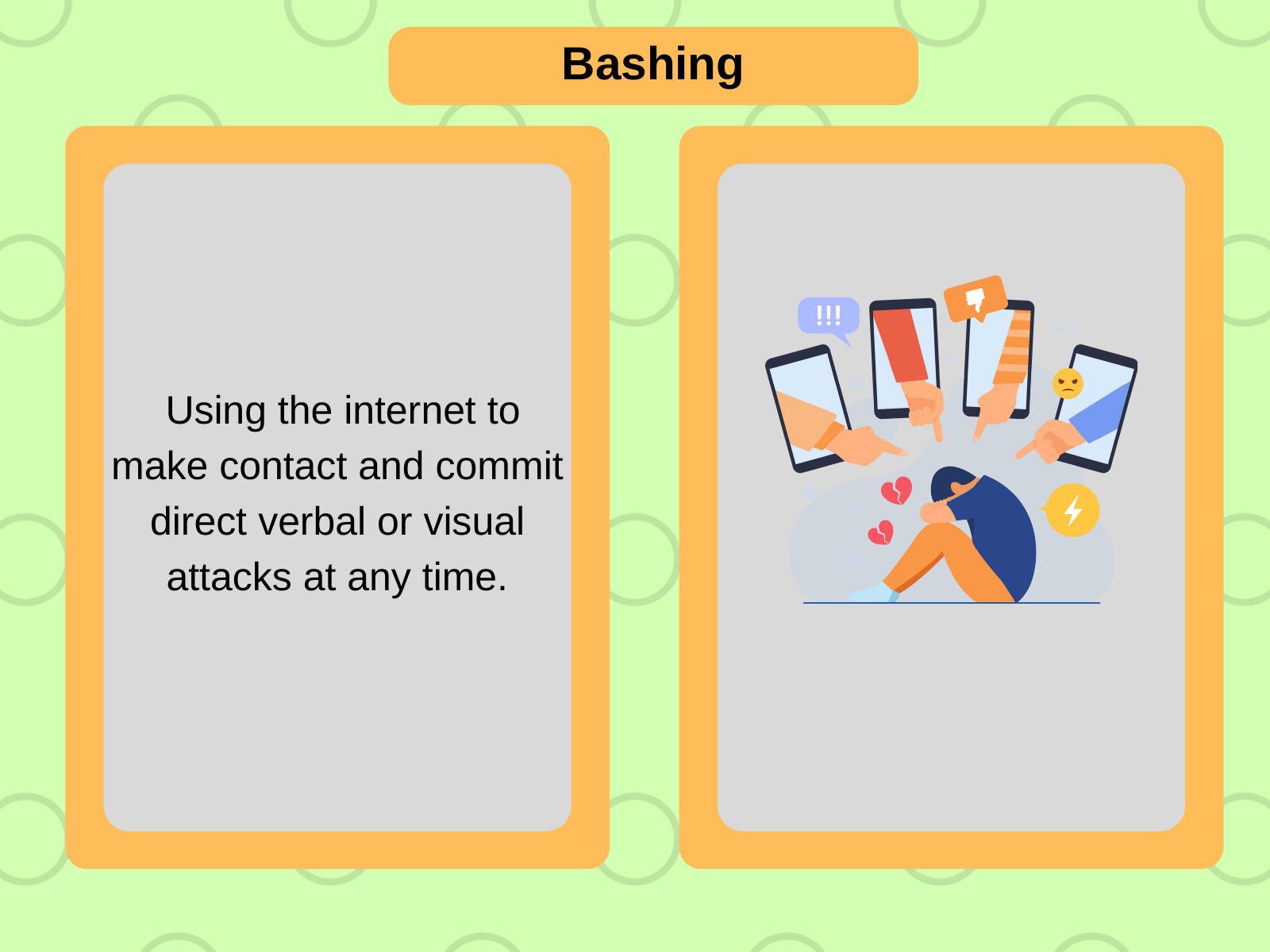

Bashing

 Using the internet to make contact and commit direct verbal or visual attacks at any time.